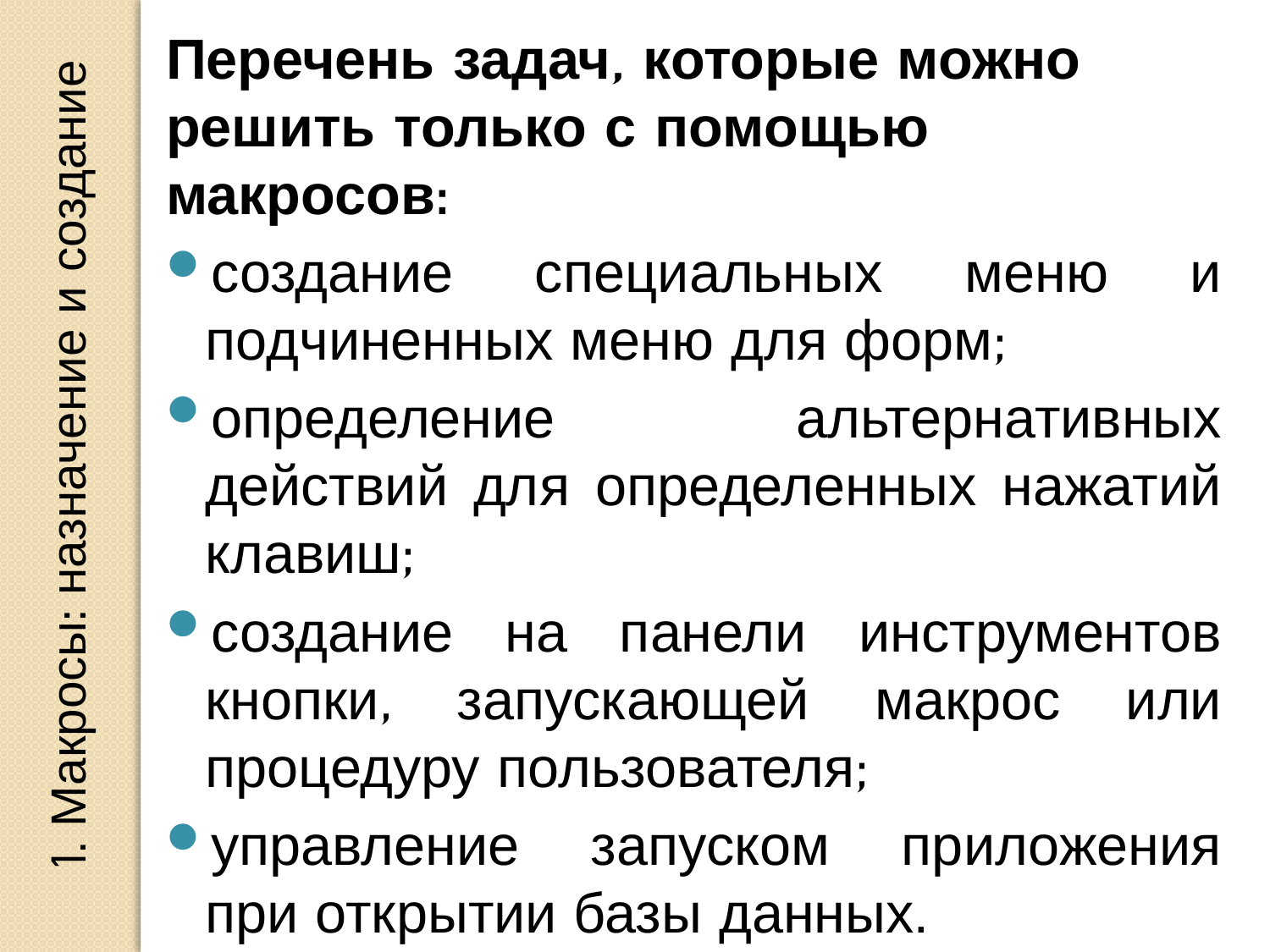

Перечень задач, которые можно решить только с помощью макросов:
создание специальных меню и подчиненных меню для форм;
определение альтернативных действий для определенных нажатий клавиш;
создание на панели инструментов кнопки, запускающей макрос или процедуру пользователя;
управление запуском приложения при открытии базы данных.
1. Макросы: назначение и создание